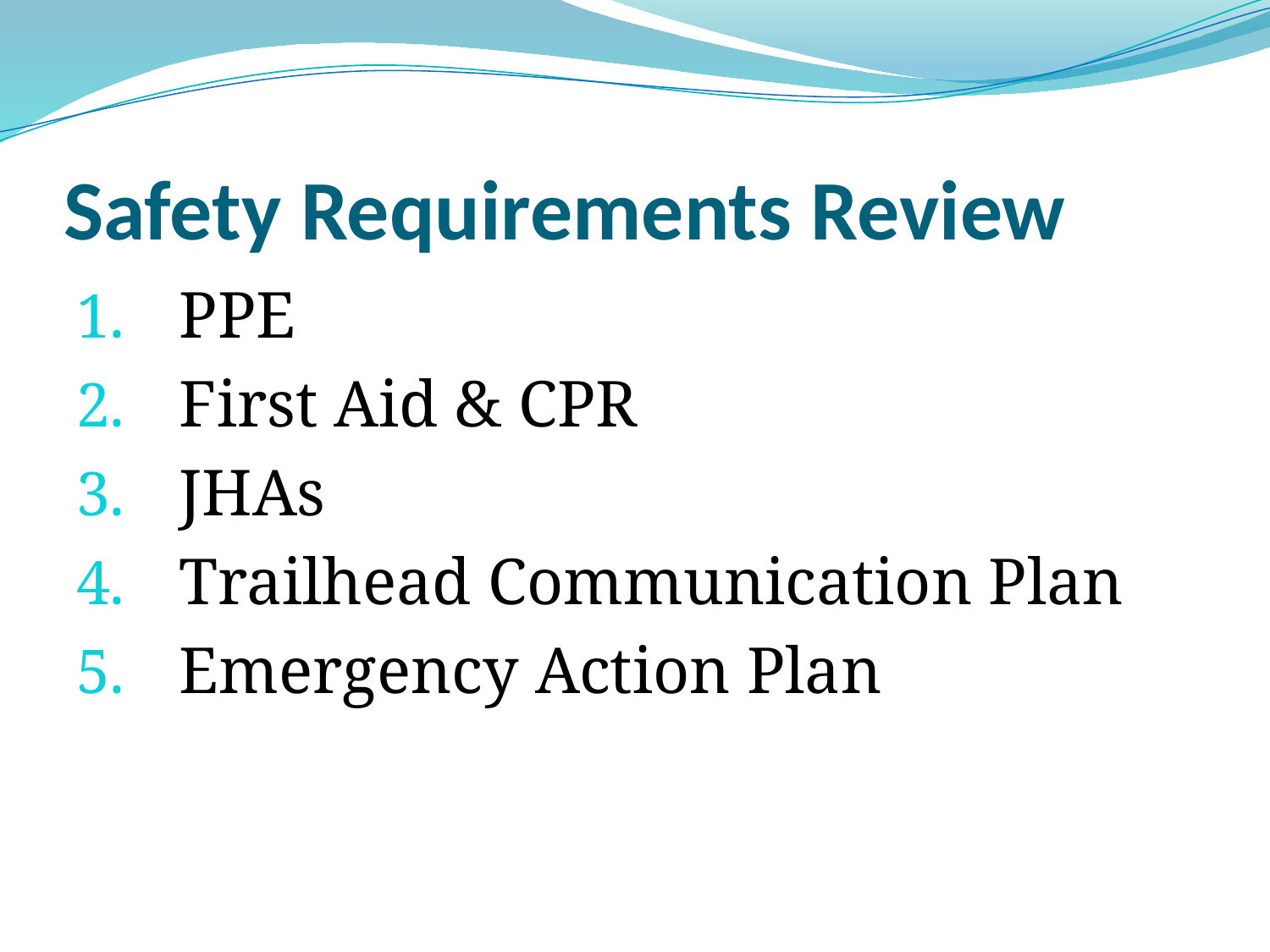

# Safety Requirements Review
PPE
First Aid & CPR
JHAs
Trailhead Communication Plan
Emergency Action Plan